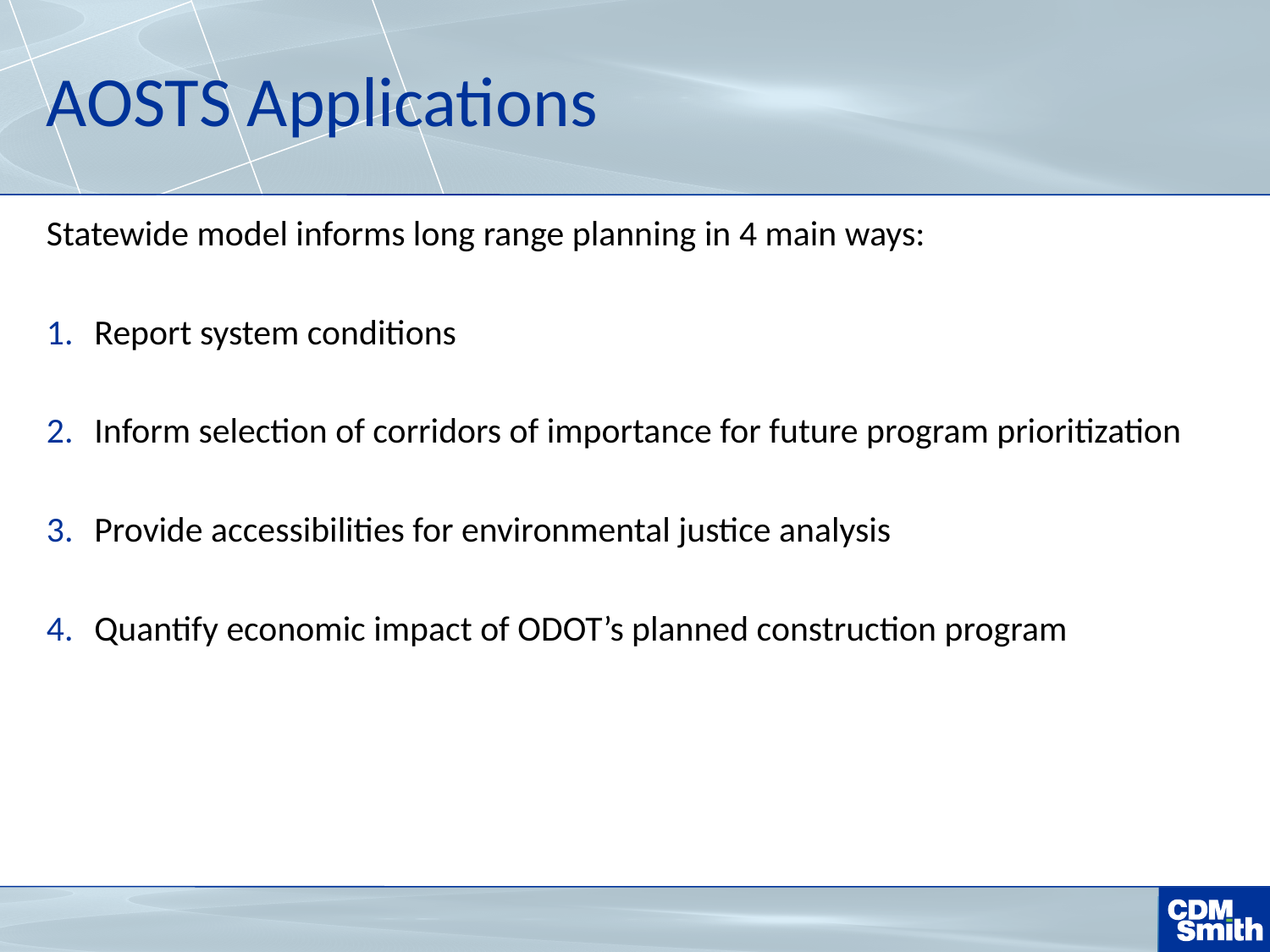

# AOSTS Applications
Statewide model informs long range planning in 4 main ways:

Report system conditions

Inform selection of corridors of importance for future program prioritization

Provide accessibilities for environmental justice analysis

Quantify economic impact of ODOT’s planned construction program